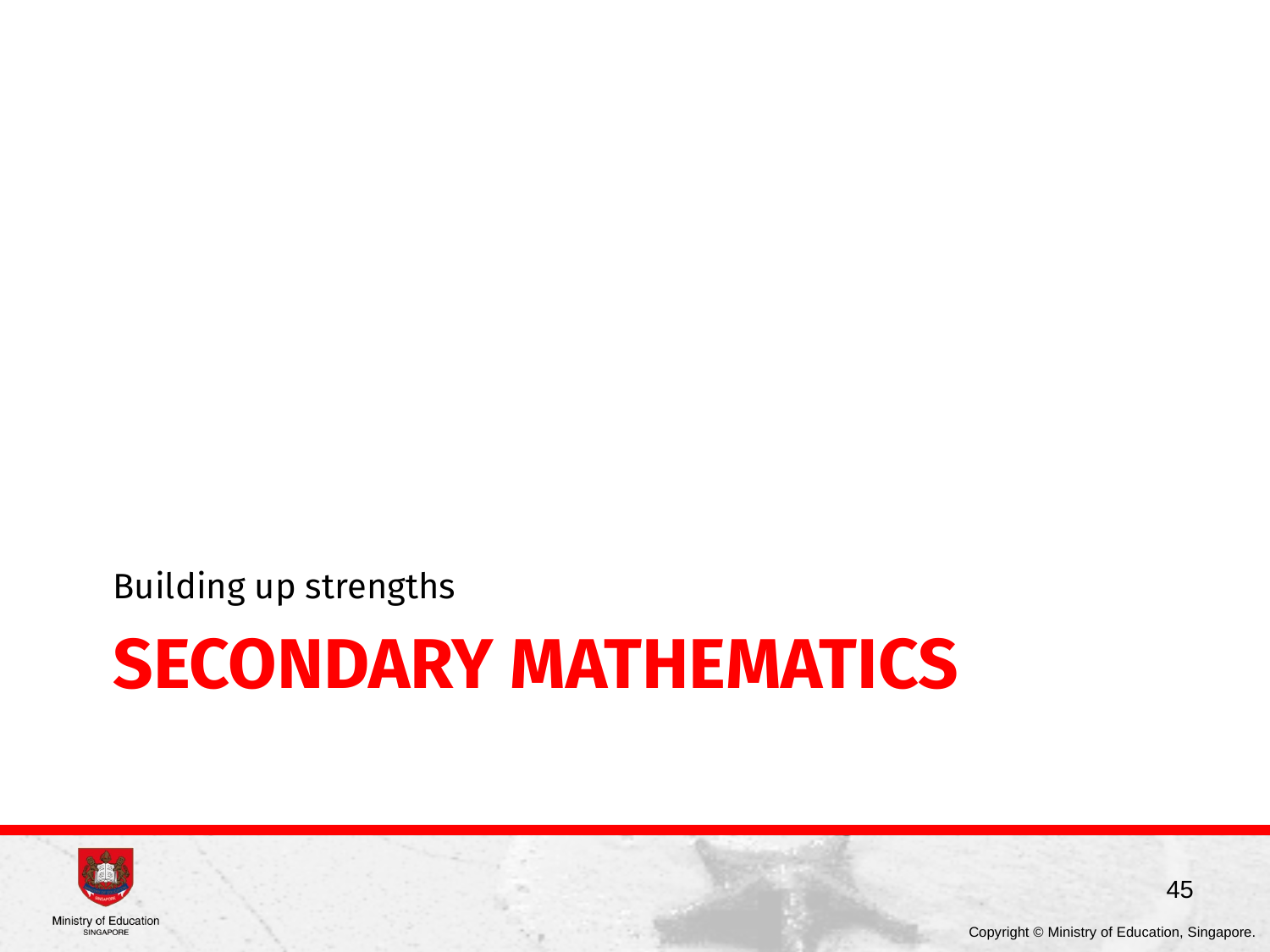

Building up strengths
# Secondary mathematics
45